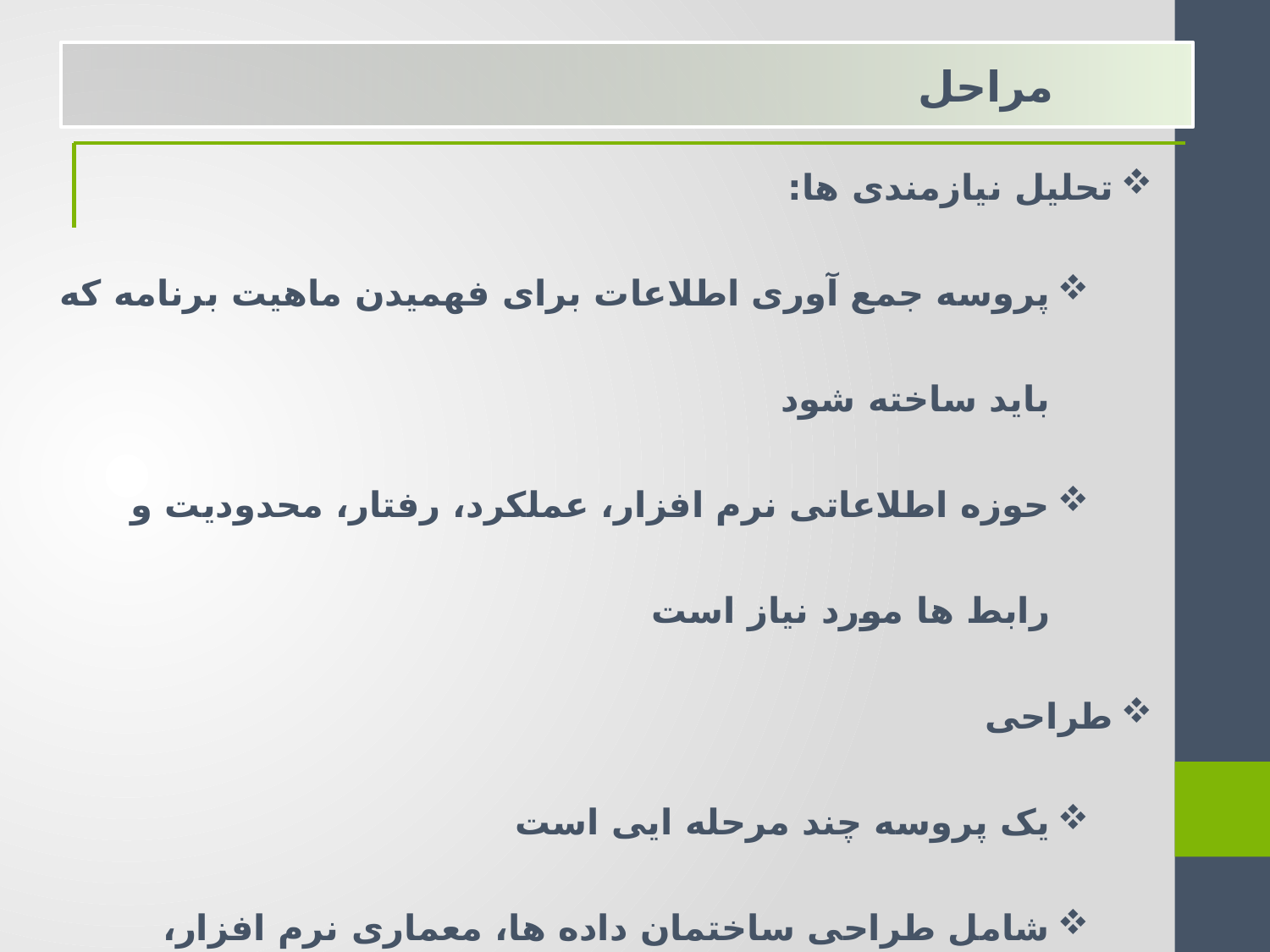

مراحل
تحلیل نیازمندی ها:
پروسه جمع آوری اطلاعات برای فهمیدن ماهیت برنامه که باید ساخته شود
حوزه اطلاعاتی نرم افزار، عملکرد، رفتار، محدودیت و رابط ها مورد نیاز است
طراحی
یک پروسه چند مرحله ایی است
شامل طراحی ساختمان داده ها، معماری نرم افزار، طراحی رابط ها، طراحی مولفه  ها
پروسه طراحی یک بازنمایی از نرم افزار را ایجاد می کند، بطوریکه از لحاظ کیفی قبل از تولید نرم افزار کیفیت ارزیابی می شود